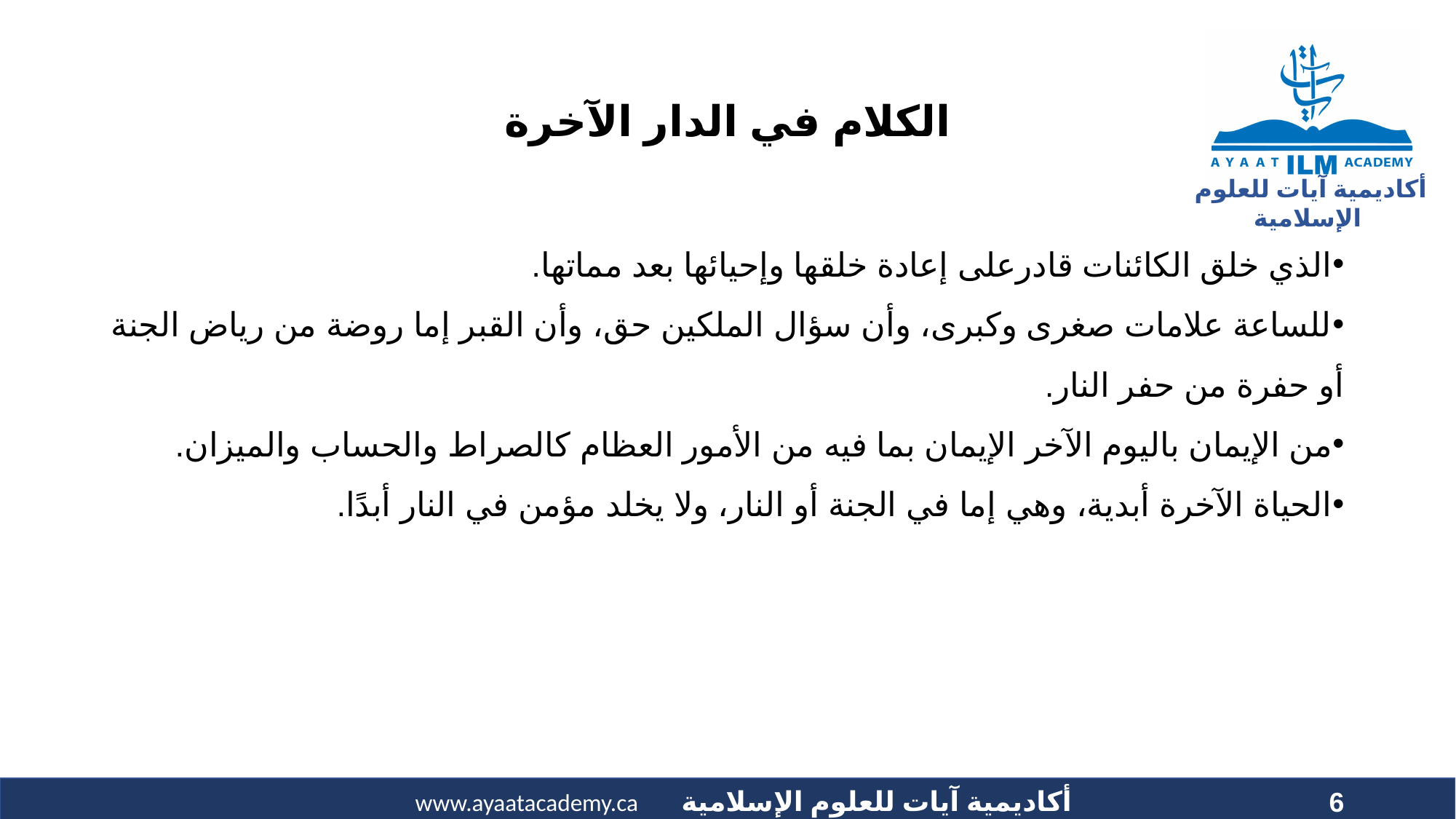

# الكلام في الدار الآخرة
الذي خلق الكائنات قادرعلى إعادة خلقها وإحيائها بعد مماتها.
للساعة علامات صغرى وكبرى، وأن سؤال الملكين حق، وأن القبر إما روضة من رياض الجنة أو حفرة من حفر النار.
من الإيمان باليوم الآخر الإيمان بما فيه من الأمور العظام كالصراط والحساب والميزان.
الحياة الآخرة أبدية، وهي إما في الجنة أو النار، ولا يخلد مؤمن في النار أبدًا.
6